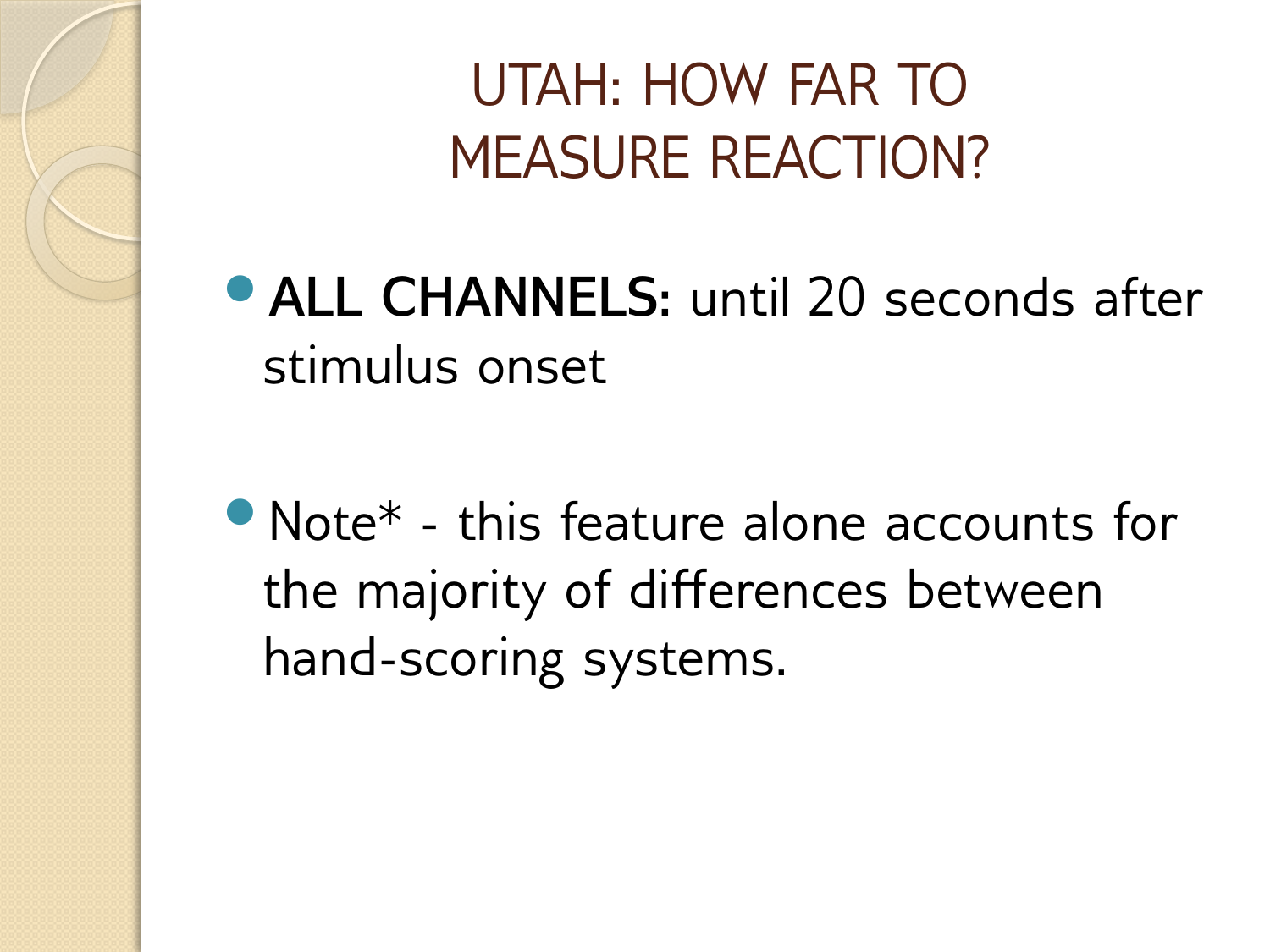

# UTAH: HOW FAR TO MEASURE REACTION?
ALL CHANNELS: until 20 seconds after stimulus onset

Note* - this feature alone accounts for the majority of differences between hand-scoring systems.
Lieguy@gmail.com